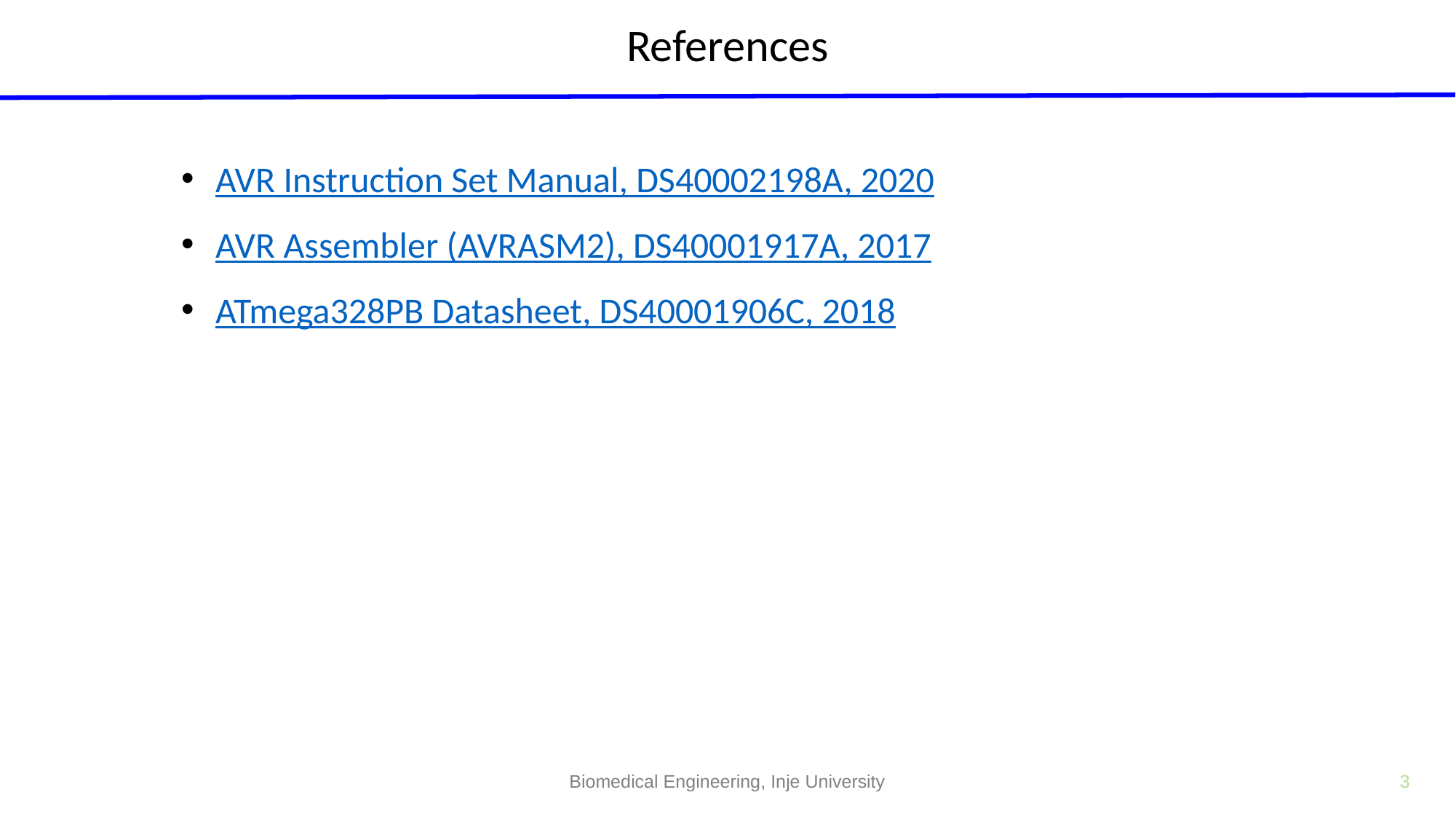

# References
AVR Instruction Set Manual, DS40002198A, 2020
AVR Assembler (AVRASM2), DS40001917A, 2017
ATmega328PB Datasheet, DS40001906C, 2018
Biomedical Engineering, Inje University
3